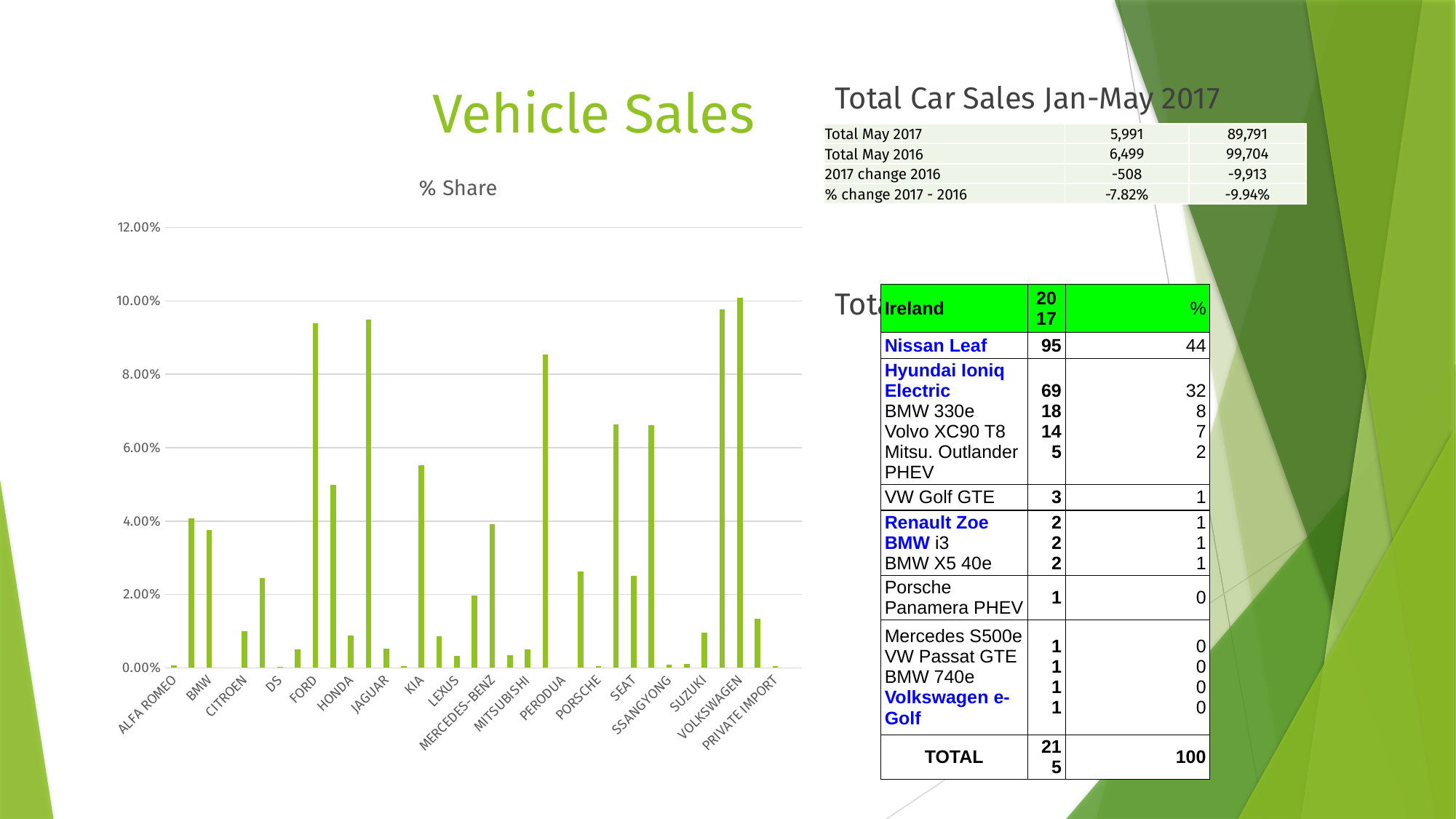

Total Car Sales Jan-May 2017

Total Sales EV - 2017

# Vehicle Sales
| Total May 2017 | 5,991 | 89,791 |
| --- | --- | --- |
| Total May 2016 | 6,499 | 99,704 |
| 2017 change 2016 | -508 | -9,913 |
| % change 2017 - 2016 | -7.82% | -9.94% |

### Chart:

| Category | % Share |
|---|---|
| ALFA ROMEO | 0.0006348074974106536 |
| AUDI | 0.040761323517947236 |
| BMW | 0.03766524484636545 |
| CHRYSLER | 0.0 |
| CITROEN | 0.00990076956487844 |
| DACIA | 0.024534752926239824 |
| DS | 0.0002784243409695849 |
| FIAT | 0.0050450490583688785 |
| FORD | 0.09386241382766647 |
| GM(OPEL) | 0.04978227216536178 |
| HONDA | 0.008898441937387935 |
| HYUNDAI | 0.09493156329698968 |
| JAGUAR | 0.005301199452060897 |
| JEEP | 0.0003897940773574189 |
| KIA | 0.055183704380171734 |
| LAND ROVER | 0.00862001759641835 |
| LEXUS | 0.0031851744606920516 |
| MAZDA | 0.01980153912975688 |
| MERCEDES-BENZ | 0.03915759931396243 |
| MINI | 0.00350814669621677 |
| MITSUBISHI | 0.005056186032007662 |
| NISSAN | 0.08537603991491352 |
| PERODUA | 0.0 |
| PEUGEOT | 0.026305531734806382 |
| PORSCHE | 0.00046775289282890265 |
| RENAULT | 0.06635408893987148 |
| SEAT | 0.02508046463454021 |
| SKODA | 0.0662093082825673 |
| SSANGYONG | 0.000812999075631188 |
| SUBARU | 0.001035738548406856 |
| SUZUKI | 0.009566660355714938 |
| TOYOTA | 0.09766012183849161 |
| VOLKSWAGEN | 0.10086757024646123 |
| VOLVO | 0.01330868349834616 |
| PRIVATE IMPORT | 0.00045661591919011926 |
| OTHER | 0.0 |
| Ireland | 2017 | % |
| --- | --- | --- |
| Nissan Leaf | 95 | 44 |
| Hyundai Ioniq Electric BMW 330e Volvo XC90 T8 Mitsu. Outlander PHEV | 69 18 14 5 | 32 8 7 2 |
| VW Golf GTE | 3 | 1 |
| Renault Zoe BMW i3 BMW X5 40e | 2 2 2 | 1 1 1 |
| Porsche Panamera PHEV | 1 | 0 |
| Mercedes S500e VW Passat GTE BMW 740e Volkswagen e-Golf | 1 1 1 1 | 0 0 0 0 |
| TOTAL | 215 | 100 |